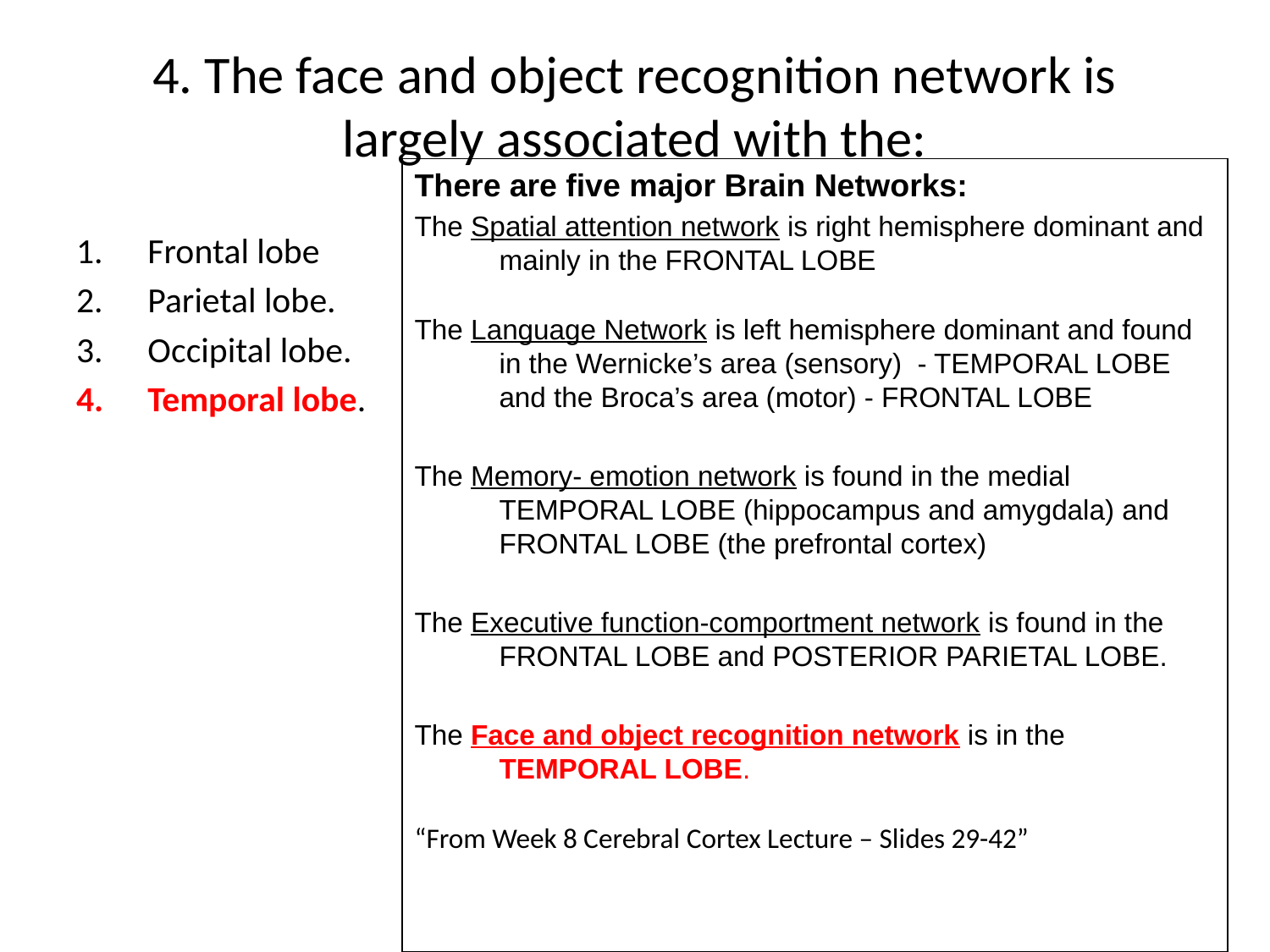

# 4. The face and object recognition network is largely associated with the:
There are five major Brain Networks:
The Spatial attention network is right hemisphere dominant and mainly in the FRONTAL LOBE

The Language Network is left hemisphere dominant and found in the Wernicke’s area (sensory)  - TEMPORAL LOBE and the Broca’s area (motor) - FRONTAL LOBE

The Memory- emotion network is found in the medial TEMPORAL LOBE (hippocampus and amygdala) and FRONTAL LOBE (the prefrontal cortex)

The Executive function-comportment network is found in the FRONTAL LOBE and POSTERIOR PARIETAL LOBE.

The Face and object recognition network is in the TEMPORAL LOBE.

“From Week 8 Cerebral Cortex Lecture – Slides 29-42”
Frontal lobe
Parietal lobe.
Occipital lobe.
Temporal lobe.